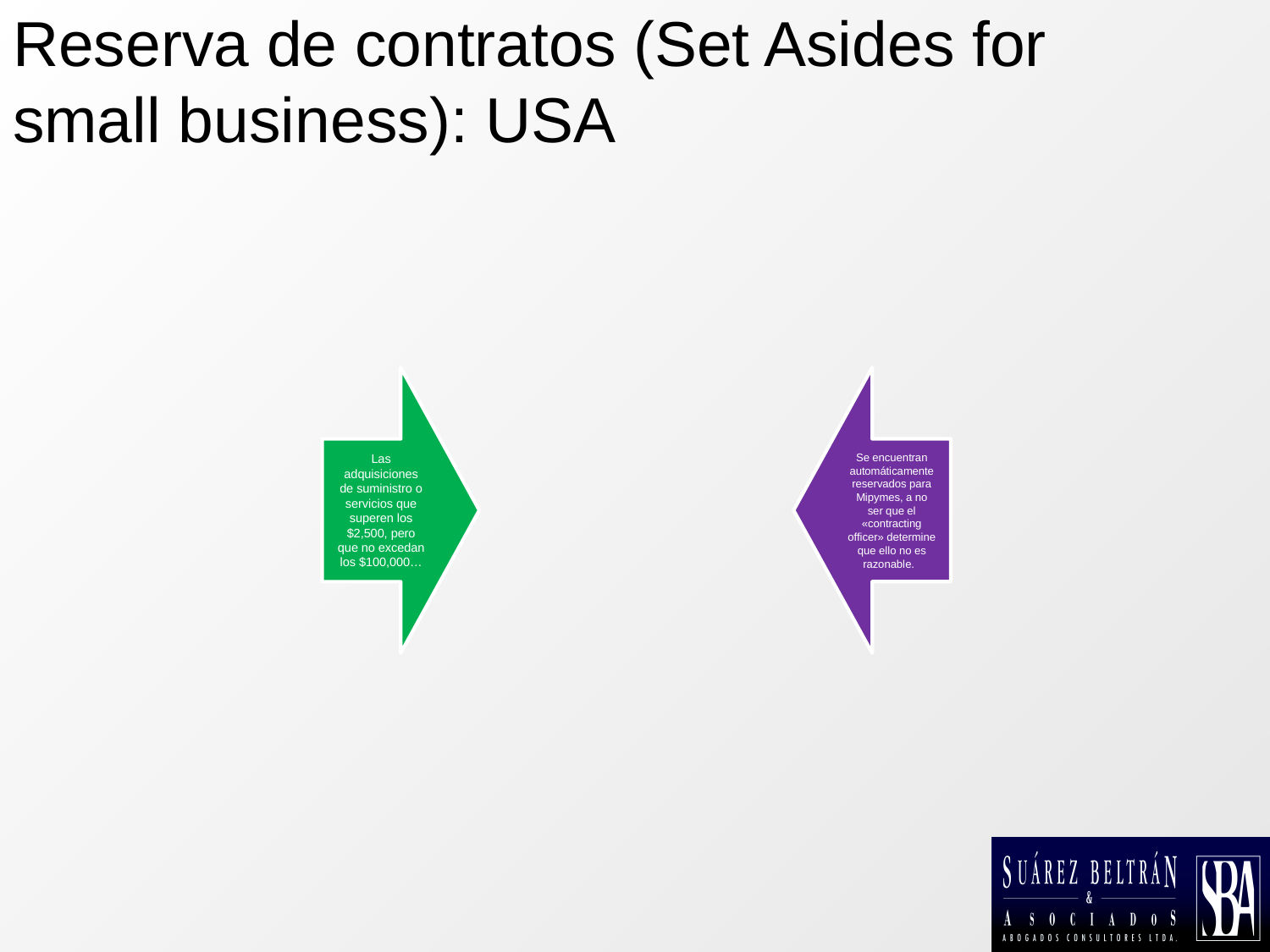

# Reserva de contratos (Set Asides for small business): USA
Las adquisiciones de suministro o servicios que superen los $2,500, pero que no excedan los $100,000…
Se encuentran automáticamente reservados para Mipymes, a no ser que el «contracting officer» determine que ello no es razonable.